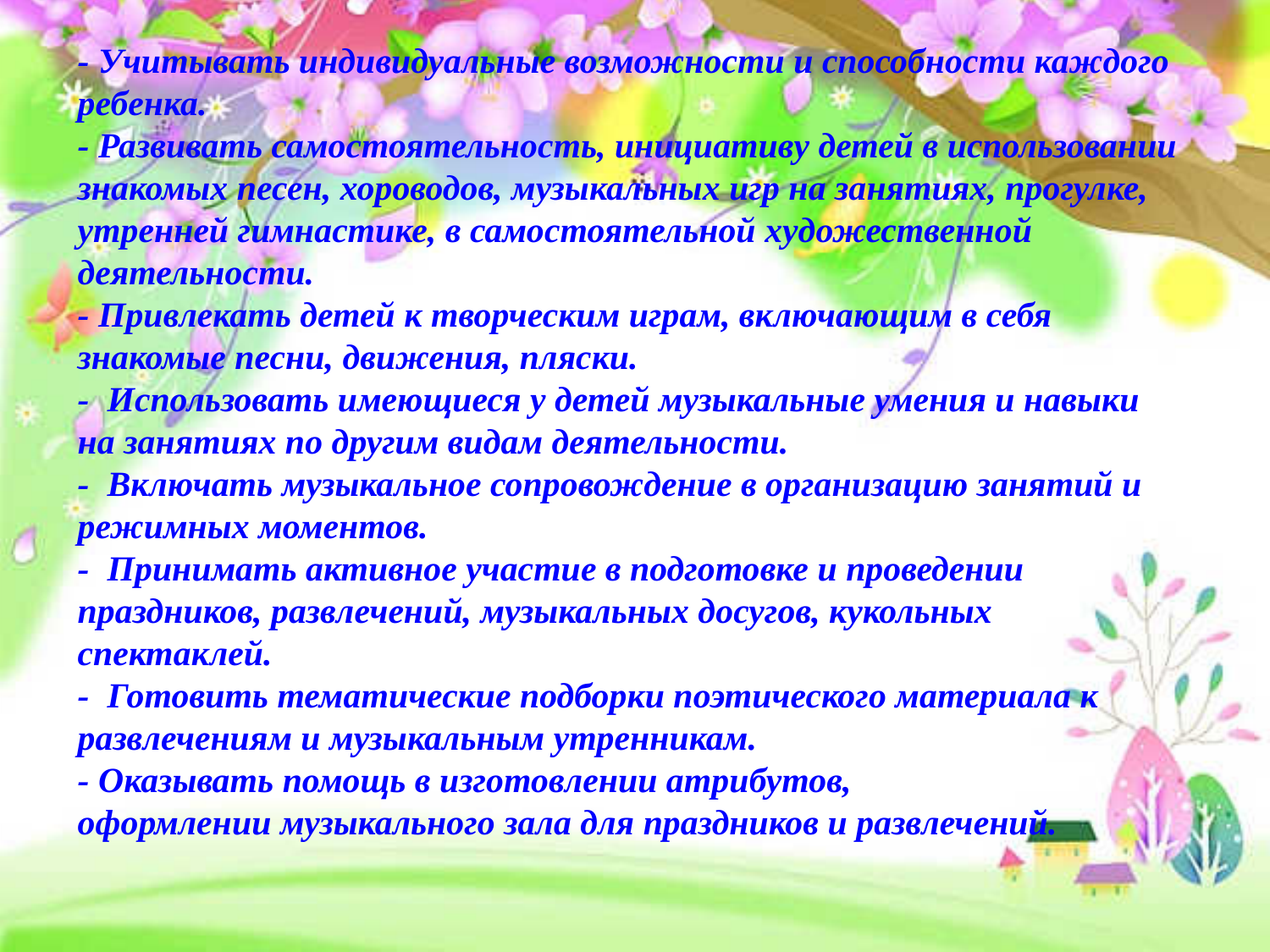

# - Учитывать индивидуальные возможности и способности каждого ребенка. - Развивать самостоятельность, инициативу детей в использовании знакомых песен, хороводов, музыкальных игр на занятиях, прогулке, утренней гимнастике, в самостоятельной художественной деятельности. - Привлекать детей к творческим играм, включающим в себя знакомые песни, движения, пляски. -  Использовать имеющиеся у детей музыкальные умения и навыки на занятиях по другим видам деятельности. -  Включать музыкальное сопровождение в организацию занятий и режимных моментов. -  Принимать активное участие в подготовке и проведении праздников, развлечений, музыкальных досугов, кукольных спектаклей. -  Готовить тематические подборки поэтического материала к развлечениям и музыкальным утренникам. - Оказывать помощь в изготовлении атрибутов, оформлении музыкального зала для праздников и развлечений.